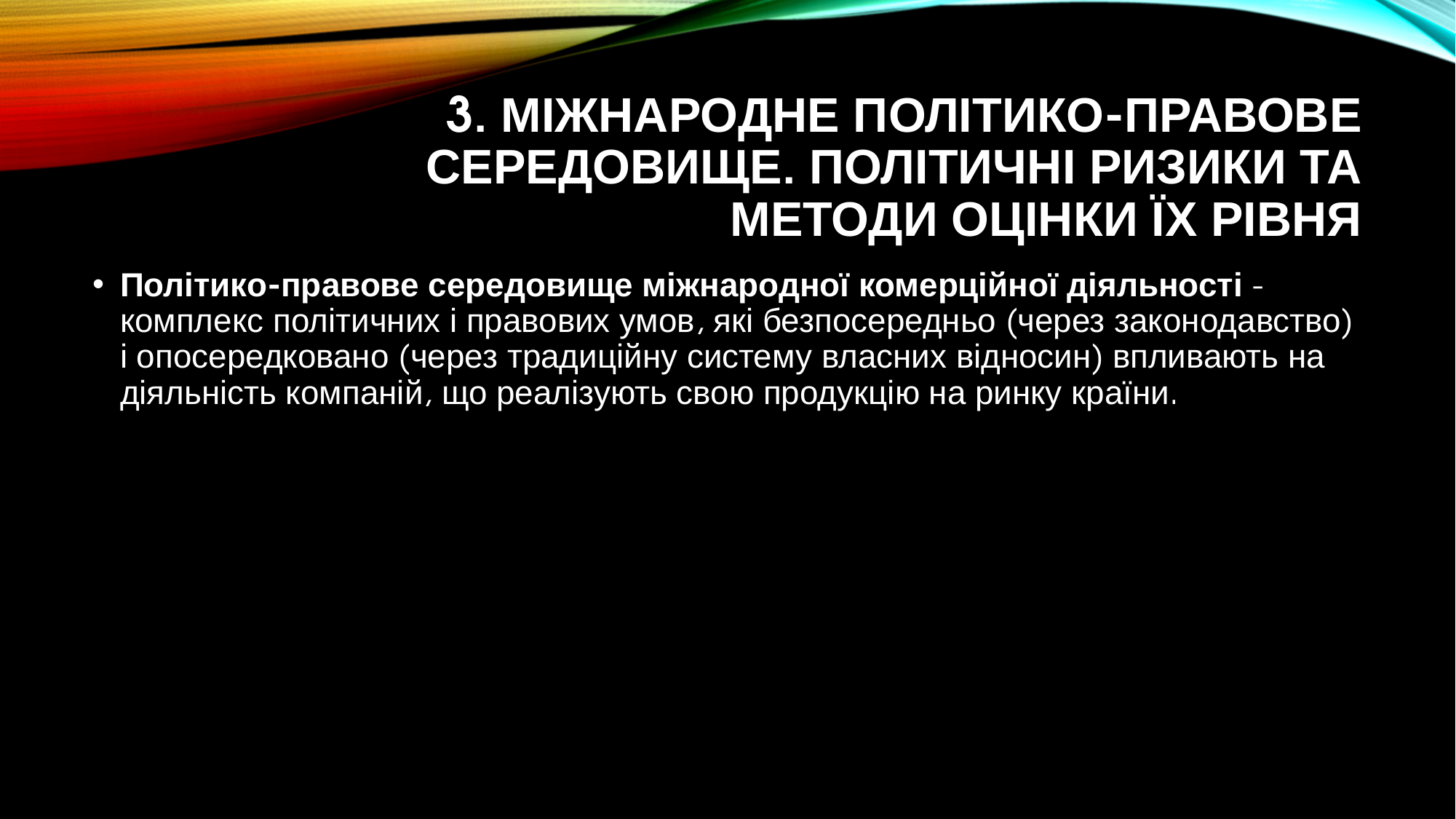

# 3. Міжнародне політико-правове середовище. Політичні ризики та методи оцінки їх рівня
Політико-правове середовище міжнародної комерційної діяльності - комплекс політичних і правових умов, які безпосередньо (через законодавство) і опосередковано (через традиційну систему власних відносин) впливають на діяльність компаній, що реалізують свою продукцію на ринку країни.